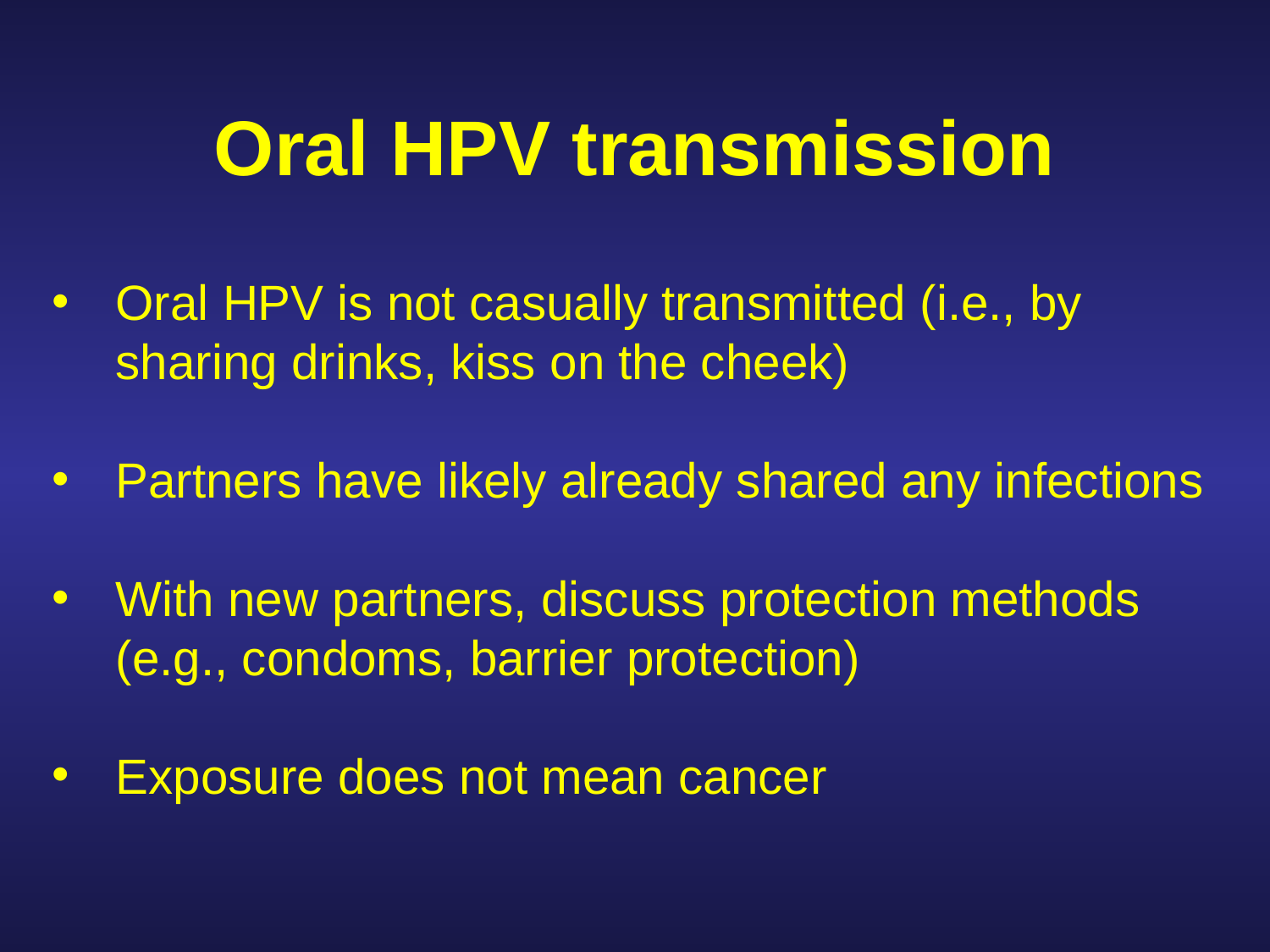

# Oral HPV transmission
Oral HPV is not casually transmitted (i.e., by sharing drinks, kiss on the cheek)

Partners have likely already shared any infections

With new partners, discuss protection methods (e.g., condoms, barrier protection)

Exposure does not mean cancer